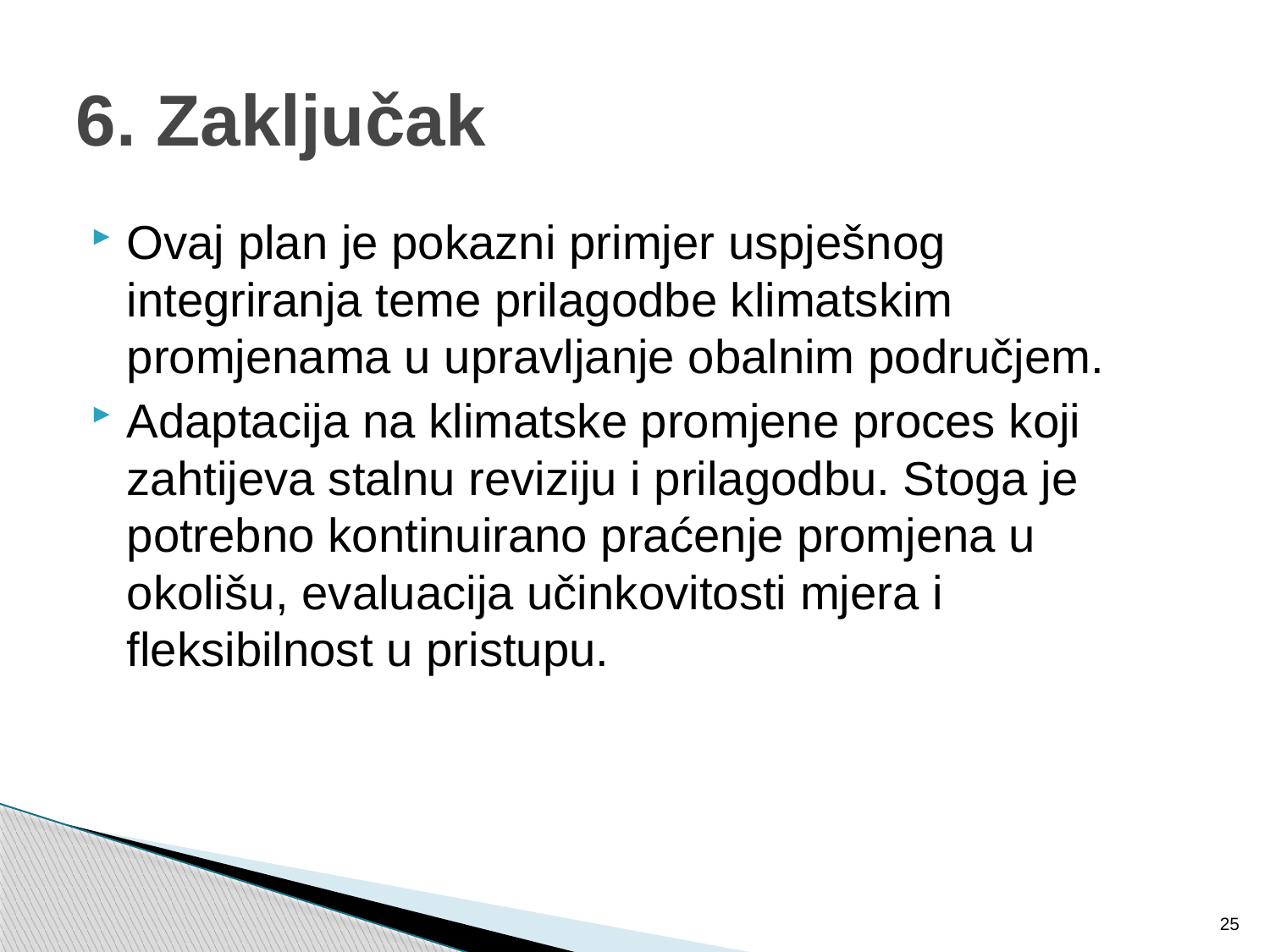

# 6. Zaključak
Ovaj plan je pokazni primjer uspješnog integriranja teme prilagodbe klimatskim promjenama u upravljanje obalnim područjem.
Adaptacija na klimatske promjene proces koji zahtijeva stalnu reviziju i prilagodbu. Stoga je potrebno kontinuirano praćenje promjena u okolišu, evaluacija učinkovitosti mjera i fleksibilnost u pristupu.
25